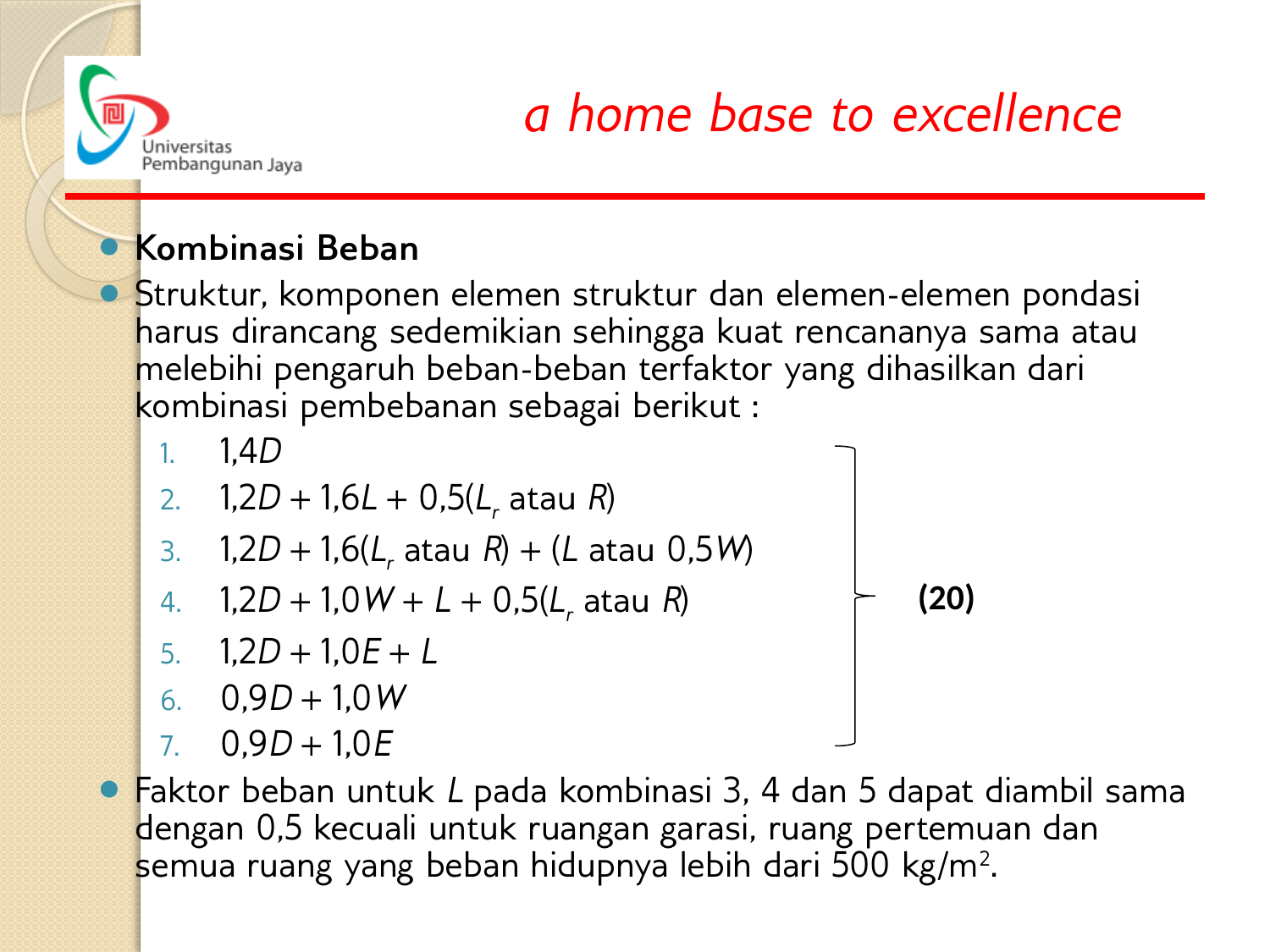

Kombinasi Beban
Struktur, komponen elemen struktur dan elemen-elemen pondasi harus dirancang sedemikian sehingga kuat rencananya sama atau melebihi pengaruh beban-beban terfaktor yang dihasilkan dari kombinasi pembebanan sebagai berikut :
1,4D
1,2D + 1,6L + 0,5(Lr atau R)
1,2D + 1,6(Lr atau R) + (L atau 0,5W)
1,2D + 1,0W + L + 0,5(Lr atau R)
1,2D + 1,0E + L
0,9D + 1,0W
0,9D + 1,0E
Faktor beban untuk L pada kombinasi 3, 4 dan 5 dapat diambil sama dengan 0,5 kecuali untuk ruangan garasi, ruang pertemuan dan semua ruang yang beban hidupnya lebih dari 500 kg/m2.

(20)